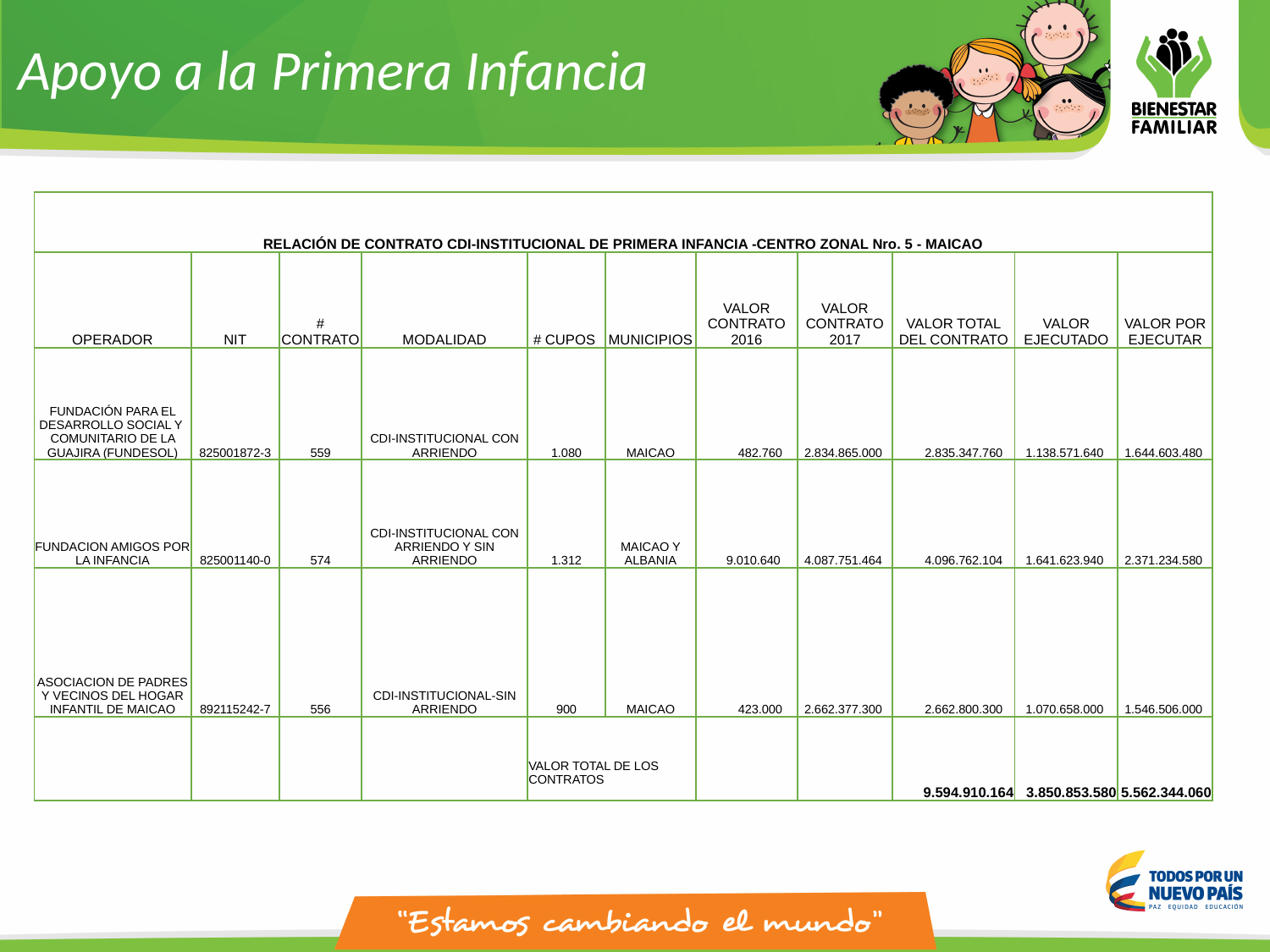

Apoyo a la Primera Infancia
| RELACIÓN DE CONTRATO CDI-INSTITUCIONAL DE PRIMERA INFANCIA -CENTRO ZONAL Nro. 5 - MAICAO |  |  |  |  |  |  |  |  |  |  |
| --- | --- | --- | --- | --- | --- | --- | --- | --- | --- | --- |
| OPERADOR | NIT | # CONTRATO | MODALIDAD | # CUPOS | MUNICIPIOS | VALOR CONTRATO 2016 | VALOR CONTRATO 2017 | VALOR TOTAL DEL CONTRATO | VALOR EJECUTADO | VALOR POR EJECUTAR |
| FUNDACIÓN PARA EL DESARROLLO SOCIAL Y COMUNITARIO DE LA GUAJIRA (FUNDESOL) | 825001872-3 | 559 | CDI-INSTITUCIONAL CON ARRIENDO | 1.080 | MAICAO | 482.760 | 2.834.865.000 | 2.835.347.760 | 1.138.571.640 | 1.644.603.480 |
| FUNDACION AMIGOS POR LA INFANCIA | 825001140-0 | 574 | CDI-INSTITUCIONAL CON ARRIENDO Y SIN ARRIENDO | 1.312 | MAICAO Y ALBANIA | 9.010.640 | 4.087.751.464 | 4.096.762.104 | 1.641.623.940 | 2.371.234.580 |
| ASOCIACION DE PADRES Y VECINOS DEL HOGAR INFANTIL DE MAICAO | 892115242-7 | 556 | CDI-INSTITUCIONAL-SIN ARRIENDO | 900 | MAICAO | 423.000 | 2.662.377.300 | 2.662.800.300 | 1.070.658.000 | 1.546.506.000 |
|  |  |  |  | VALOR TOTAL DE LOS CONTRATOS |  |  |  | 9.594.910.164 | 3.850.853.580 | 5.562.344.060 |